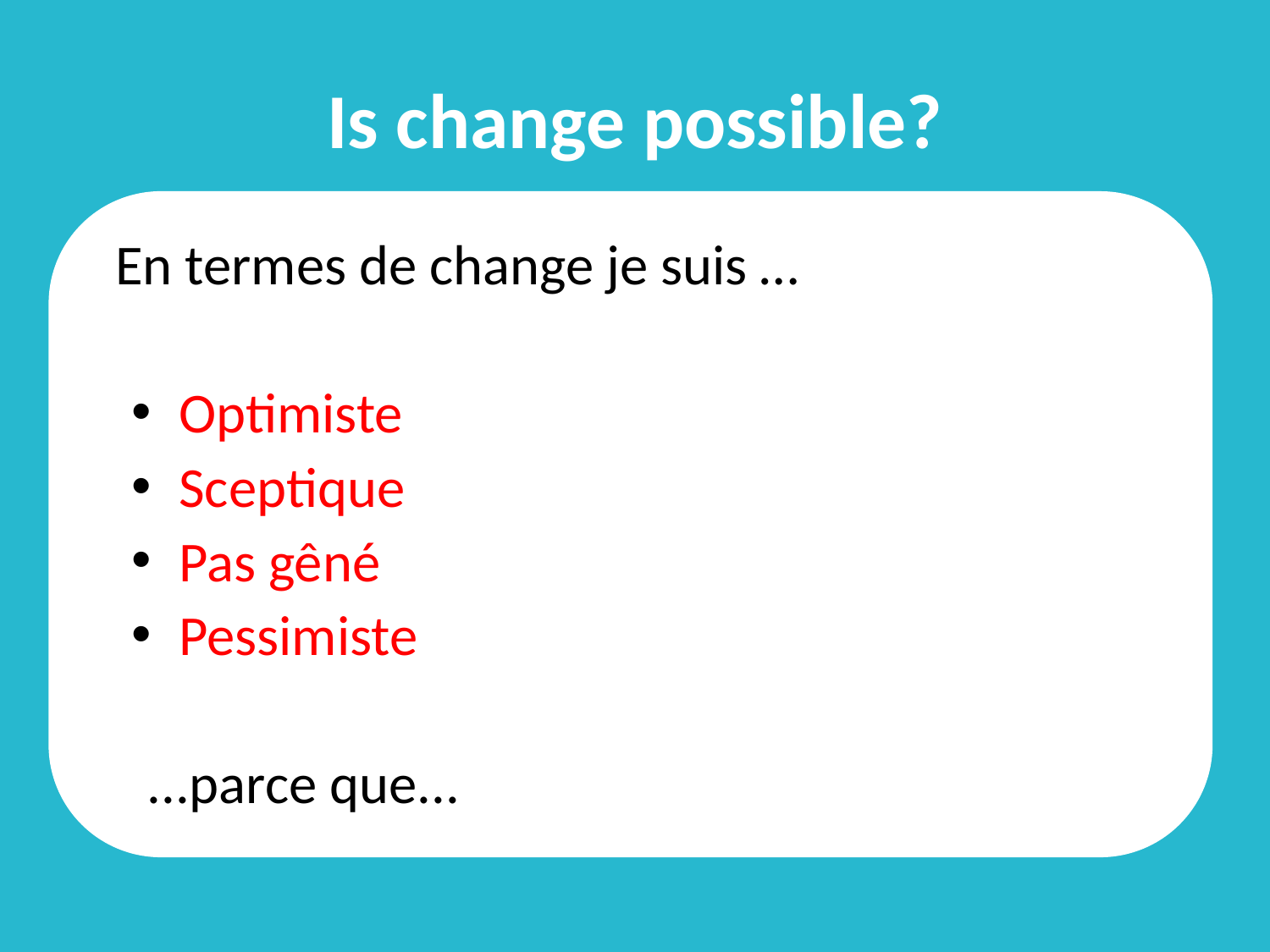

# Is change possible?

En termes de change je suis …

Optimiste
Sceptique
Pas gêné
Pessimiste

...parce que...